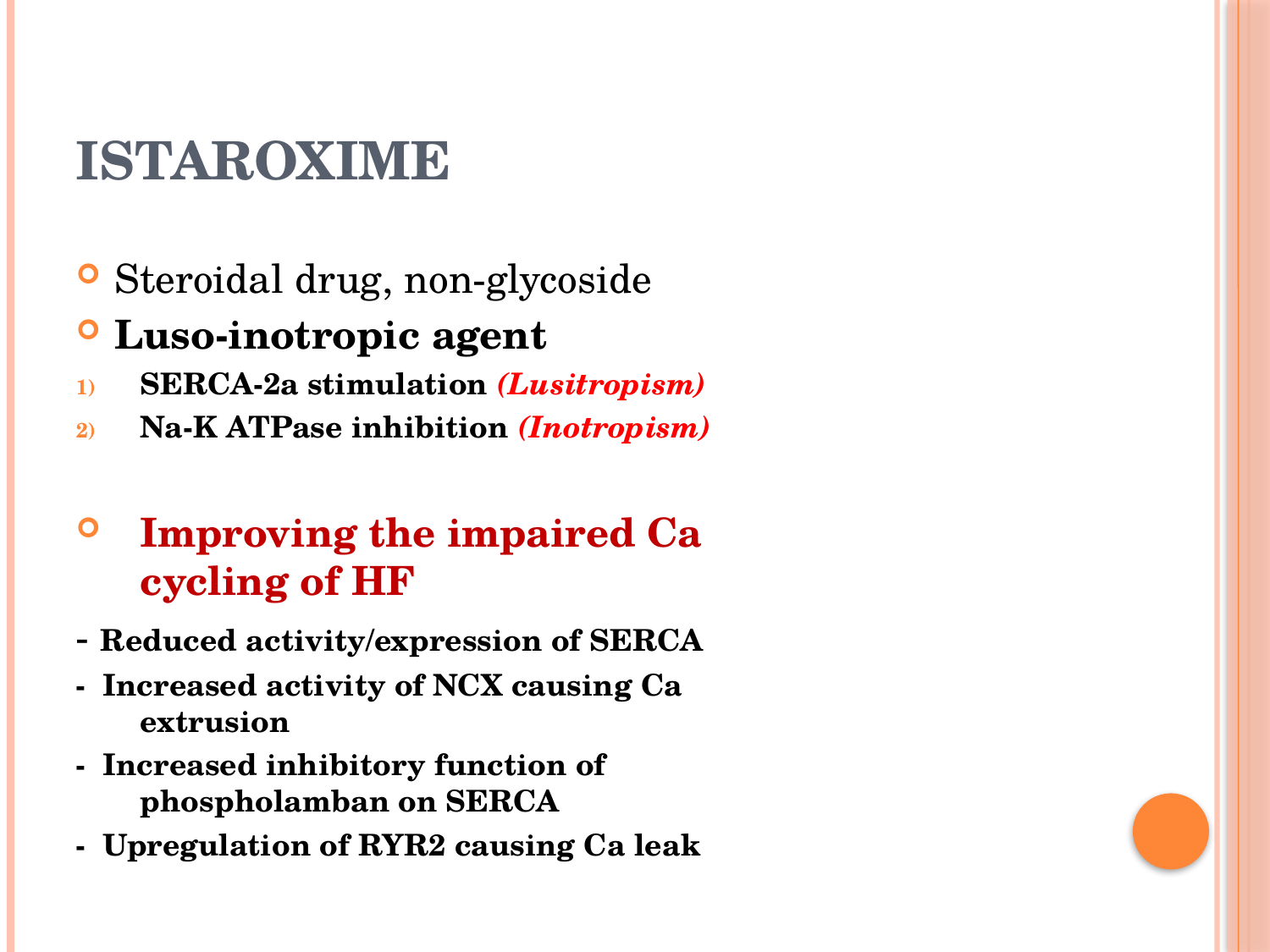

# ISTAROXIME
Steroidal drug, non-glycoside
Luso-inotropic agent
SERCA-2a stimulation (Lusitropism)
Na-K ATPase inhibition (Inotropism)

Improving the impaired Ca cycling of HF
- Reduced activity/expression of SERCA
-  Increased activity of NCX causing Ca extrusion
-  Increased inhibitory function of phospholamban on SERCA
-  Upregulation of RYR2 causing Ca leak